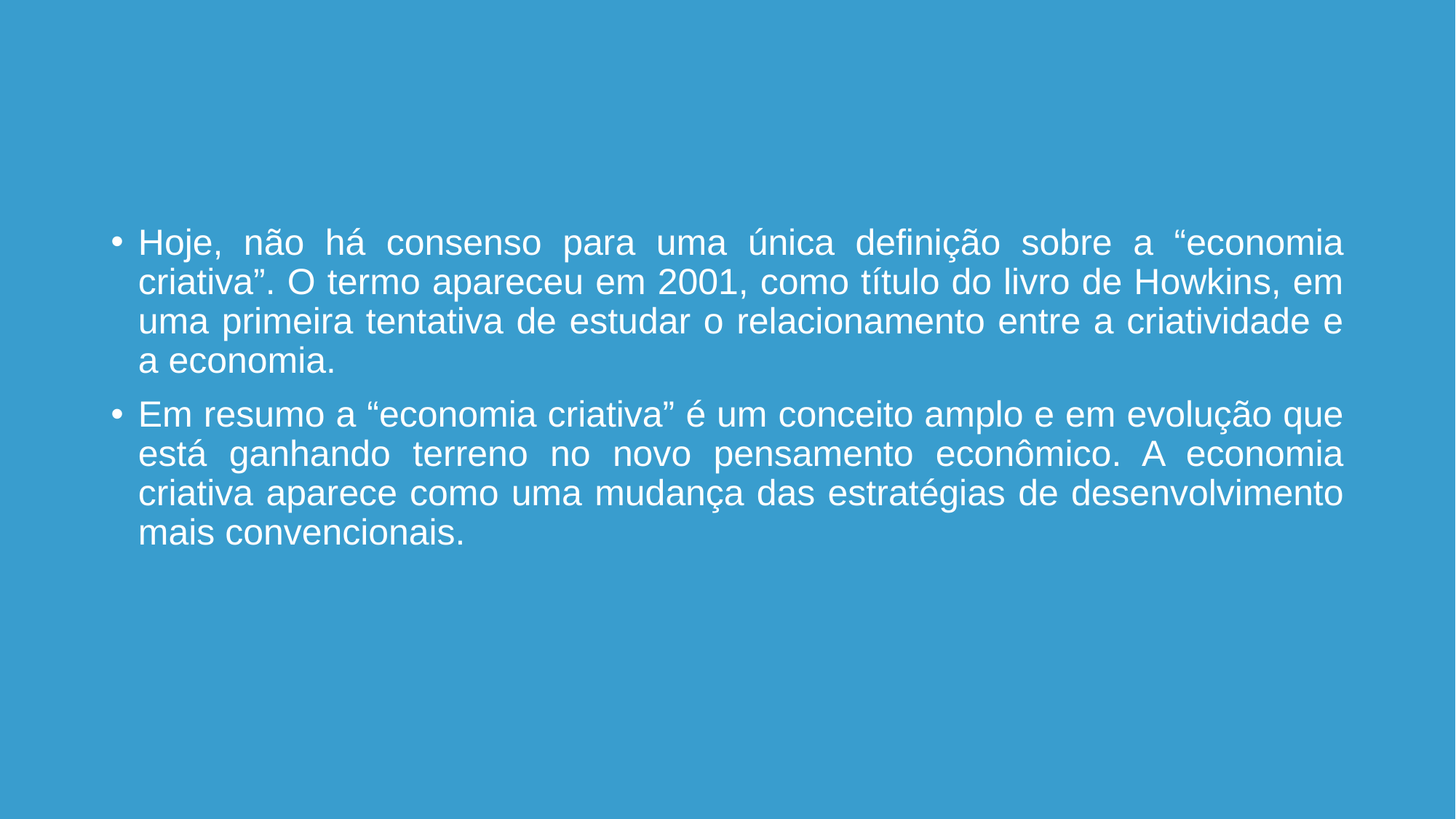

#
Hoje, não há consenso para uma única definição sobre a “economia criativa”. O termo apareceu em 2001, como título do livro de Howkins, em uma primeira tentativa de estudar o relacionamento entre a criatividade e a economia.
Em resumo a “economia criativa” é um conceito amplo e em evolução que está ganhando terreno no novo pensamento econômico. A economia criativa aparece como uma mudança das estratégias de desenvolvimento mais convencionais.